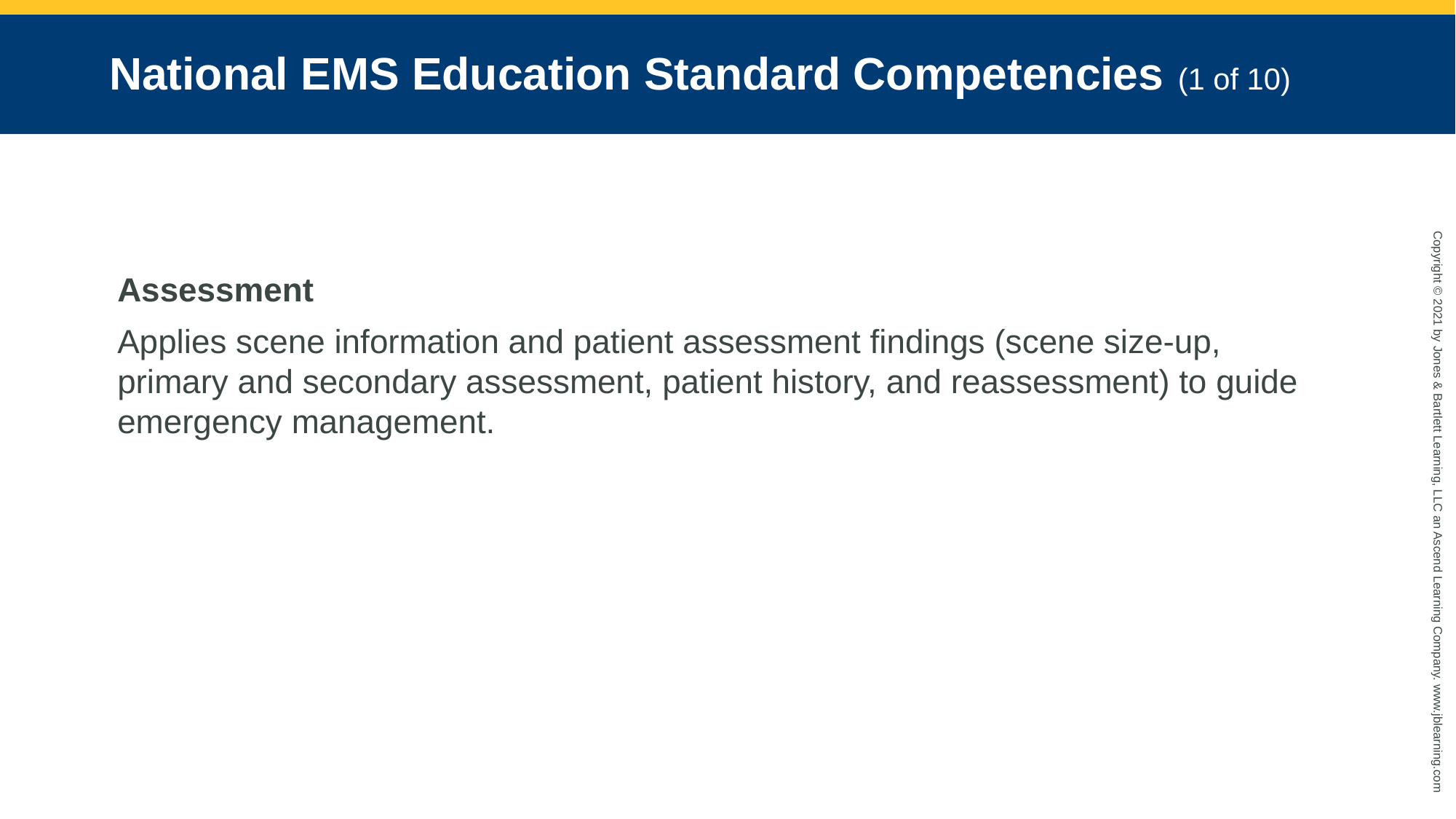

# National EMS Education Standard Competencies (1 of 10)
Assessment
Applies scene information and patient assessment findings (scene size-up, primary and secondary assessment, patient history, and reassessment) to guide emergency management.